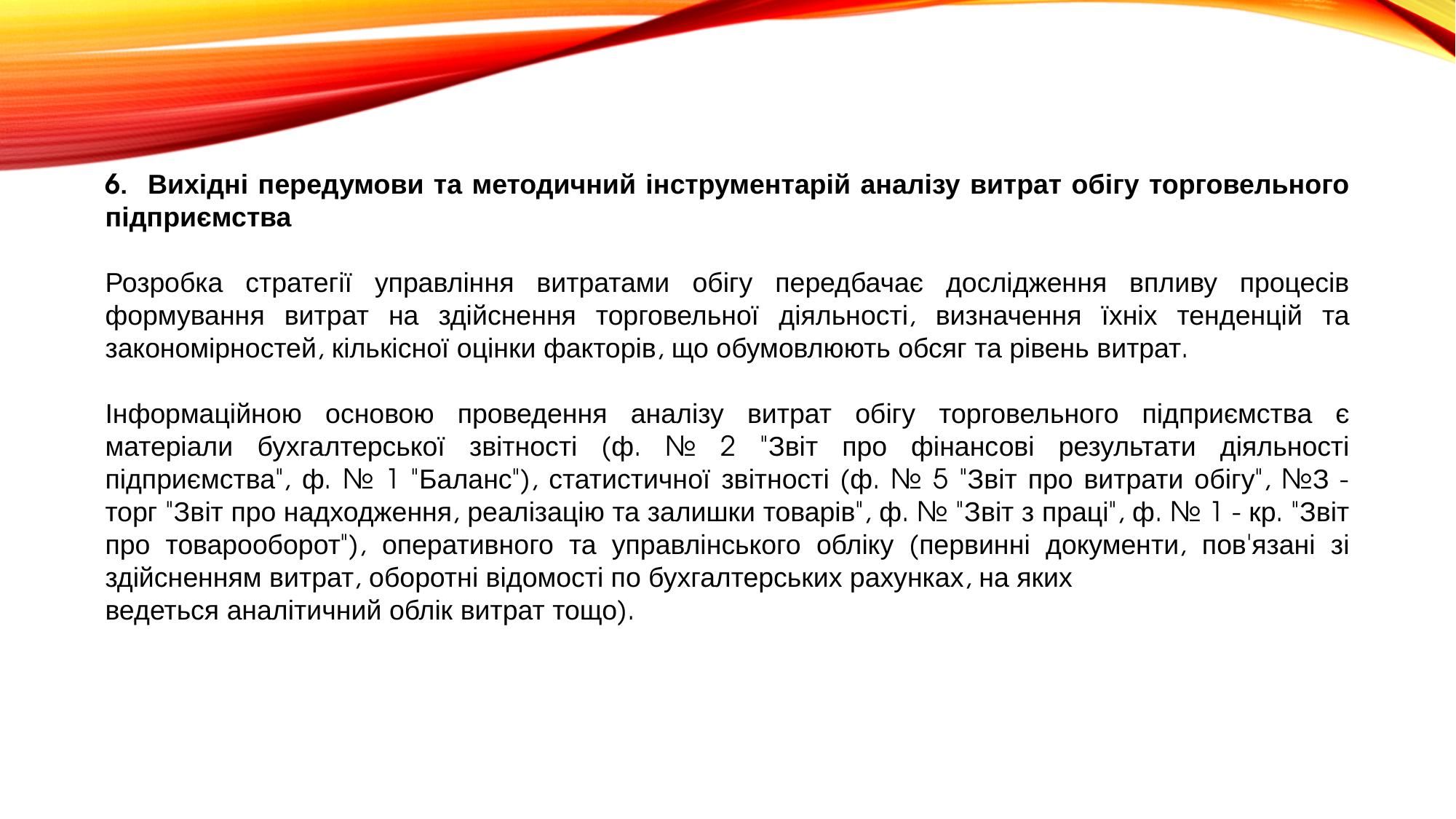

6.  Вихідні передумови та методичний інструментарій аналізу витрат обігу торговельного підприємства

Розробка стратегії управління витратами обігу передбачає дослідження впливу процесів формування витрат на здійснення торговельної діяльності, визначення їхніх тенденцій та закономірностей, кількісної оцінки факторів, що обумовлюють обсяг та рівень витрат.

Інформаційною основою проведення аналізу витрат обігу торговельного підприємства є матеріали бухгалтерської звітності (ф. № 2 "Звіт про фінансові результати діяльності підприємства", ф. № 1 "Баланс"), статистичної звітності (ф. № 5 "Звіт про витрати обігу", №З - торг "Звіт про надходження, реалізацію та залишки товарів", ф. № "Звіт з праці", ф. № 1 - кр. "Звіт про товарооборот"), оперативного та управлінського обліку (первинні документи, пов'язані зі здійсненням витрат, оборотні відомості по бухгалтерських рахунках, на яких
ведеться аналітичний облік витрат тощо).